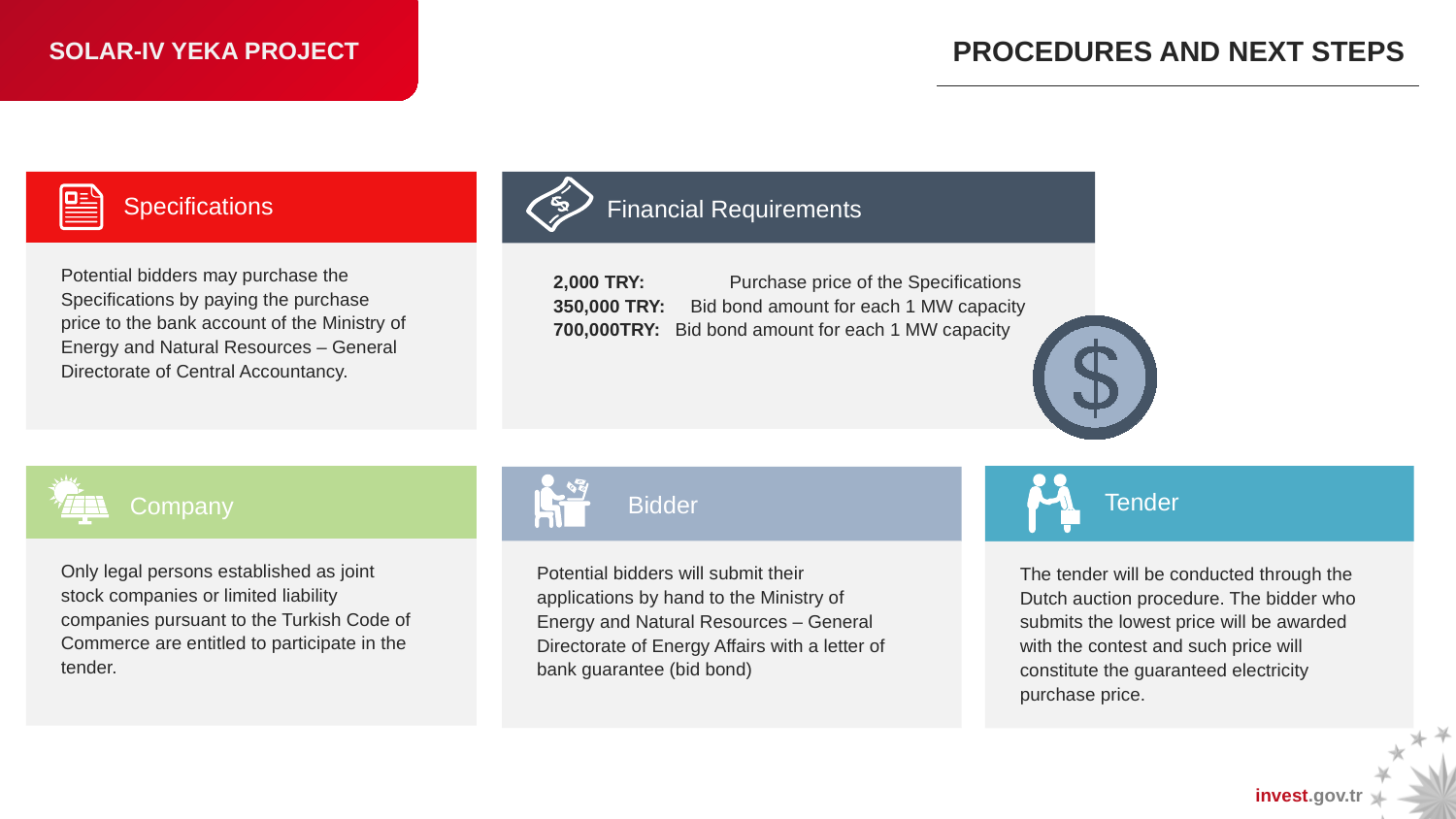

SOLAR-IV YEKA PROJECT
PROCEDURES AND NEXT STEPS

Specifications

Financial Requirements

2,000 TRY: 	      Purchase price of the Specifications
350,000 TRY:     Bid bond amount for each 1 MW capacity
700,000TRY:   Bid bond amount for each 1 MW capacity

Potential bidders may purchase the Specifications by paying the purchase price to the bank account of the Ministry of Energy and Natural Resources – General Directorate of Central Accountancy.

Company

Tender

Bidder

Only legal persons established as joint stock companies or limited liability companies pursuant to the Turkish Code of Commerce are entitled to participate in the tender.

Potential bidders will submit their applications by hand to the Ministry of Energy and Natural Resources – General Directorate of Energy Affairs with a letter of bank guarantee (bid bond)

The tender will be conducted through the Dutch auction procedure. The bidder who submits the lowest price will be awarded with the contest and such price will constitute the guaranteed electricity purchase price.